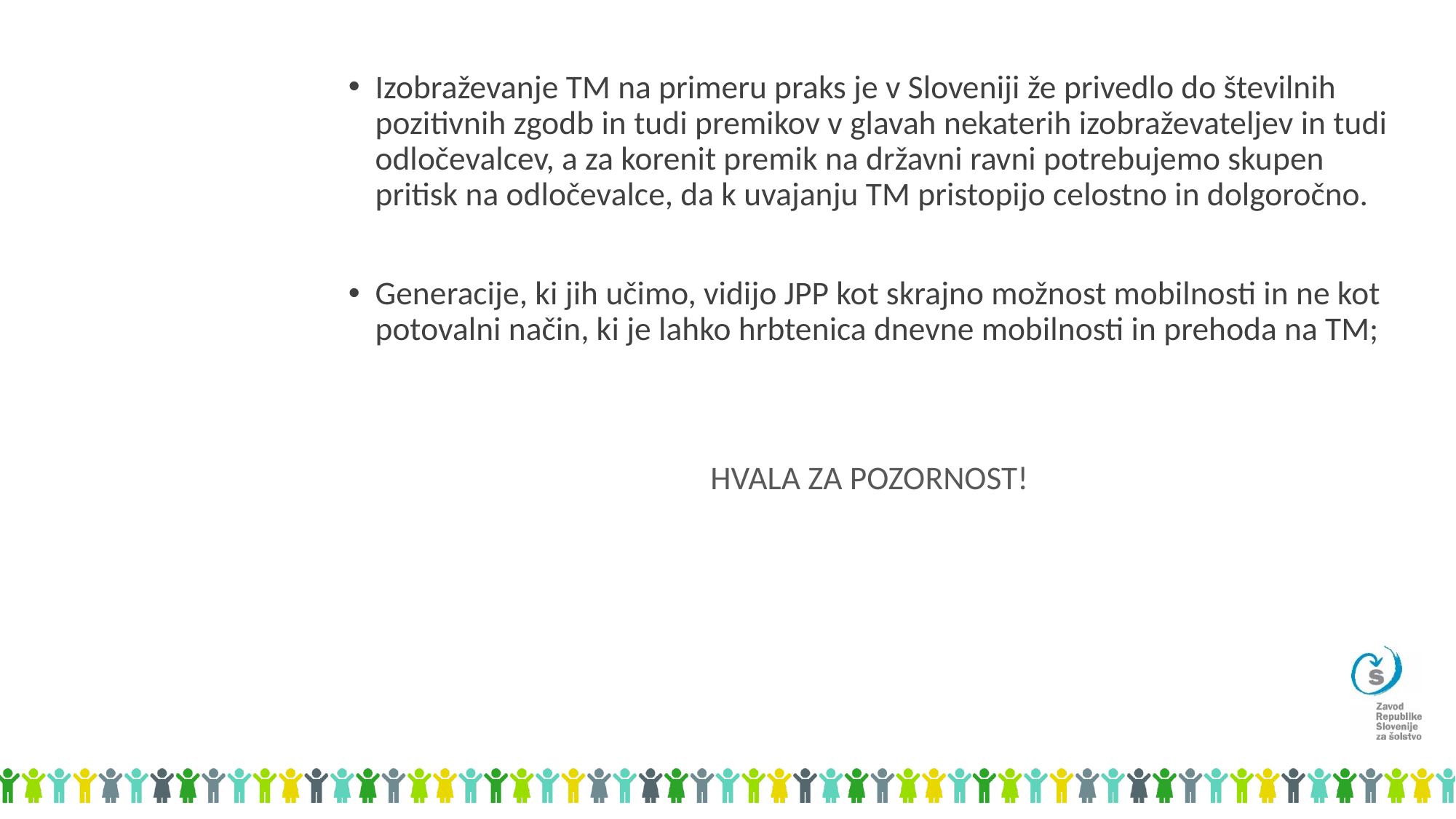

Izobraževanje TM na primeru praks je v Sloveniji že privedlo do številnih pozitivnih zgodb in tudi premikov v glavah nekaterih izobraževateljev in tudi odločevalcev, a za korenit premik na državni ravni potrebujemo skupen pritisk na odločevalce, da k uvajanju TM pristopijo celostno in dolgoročno.

Generacije, ki jih učimo, vidijo JPP kot skrajno možnost mobilnosti in ne kot potovalni način, ki je lahko hrbtenica dnevne mobilnosti in prehoda na TM;

HVALA ZA POZORNOST!